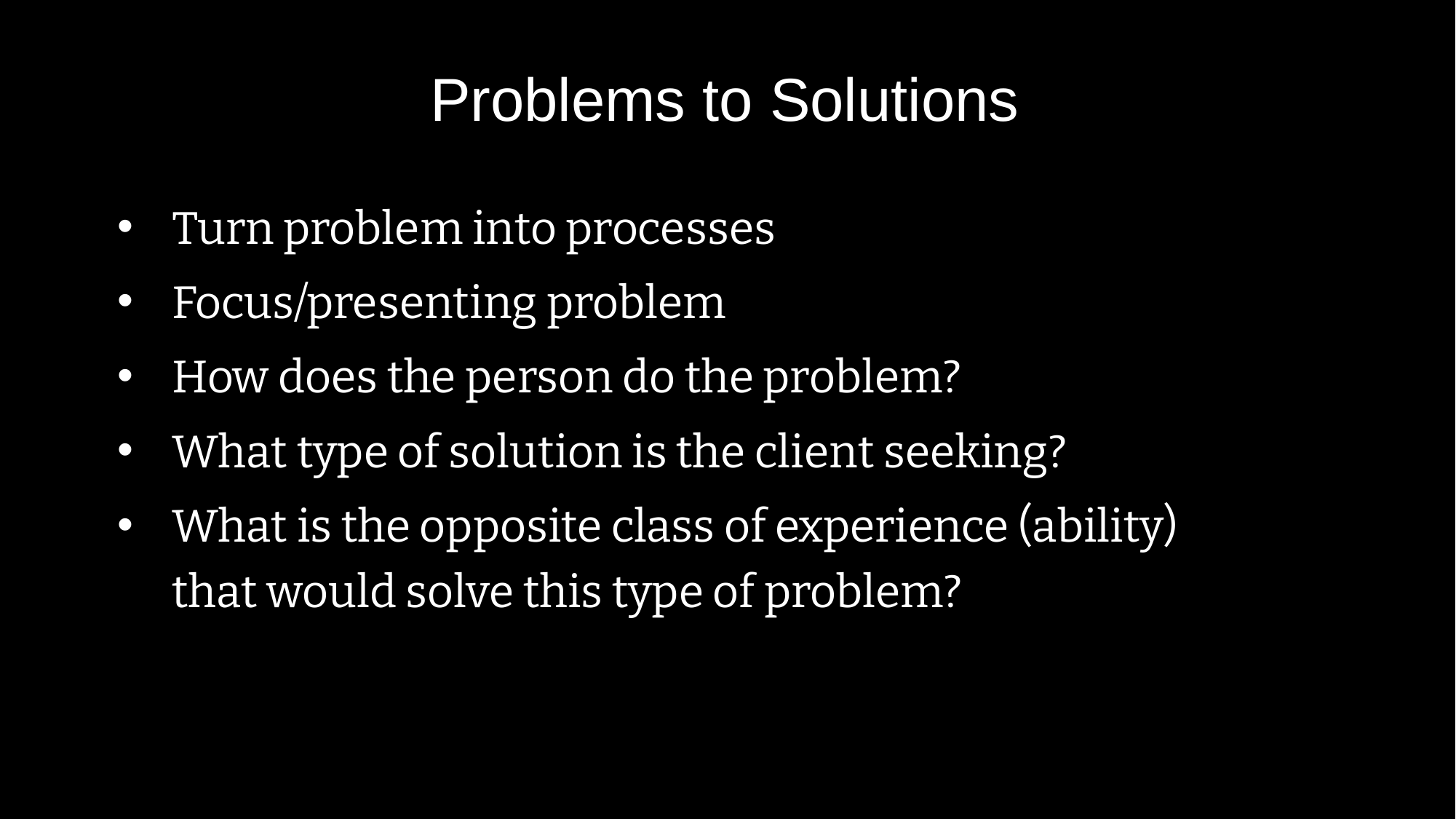

# Problems to Solutions
Turn problem into processes
Focus/presenting problem
How does the person do the problem?
What type of solution is the client seeking?
What is the opposite class of experience (ability) that would solve this type of problem?